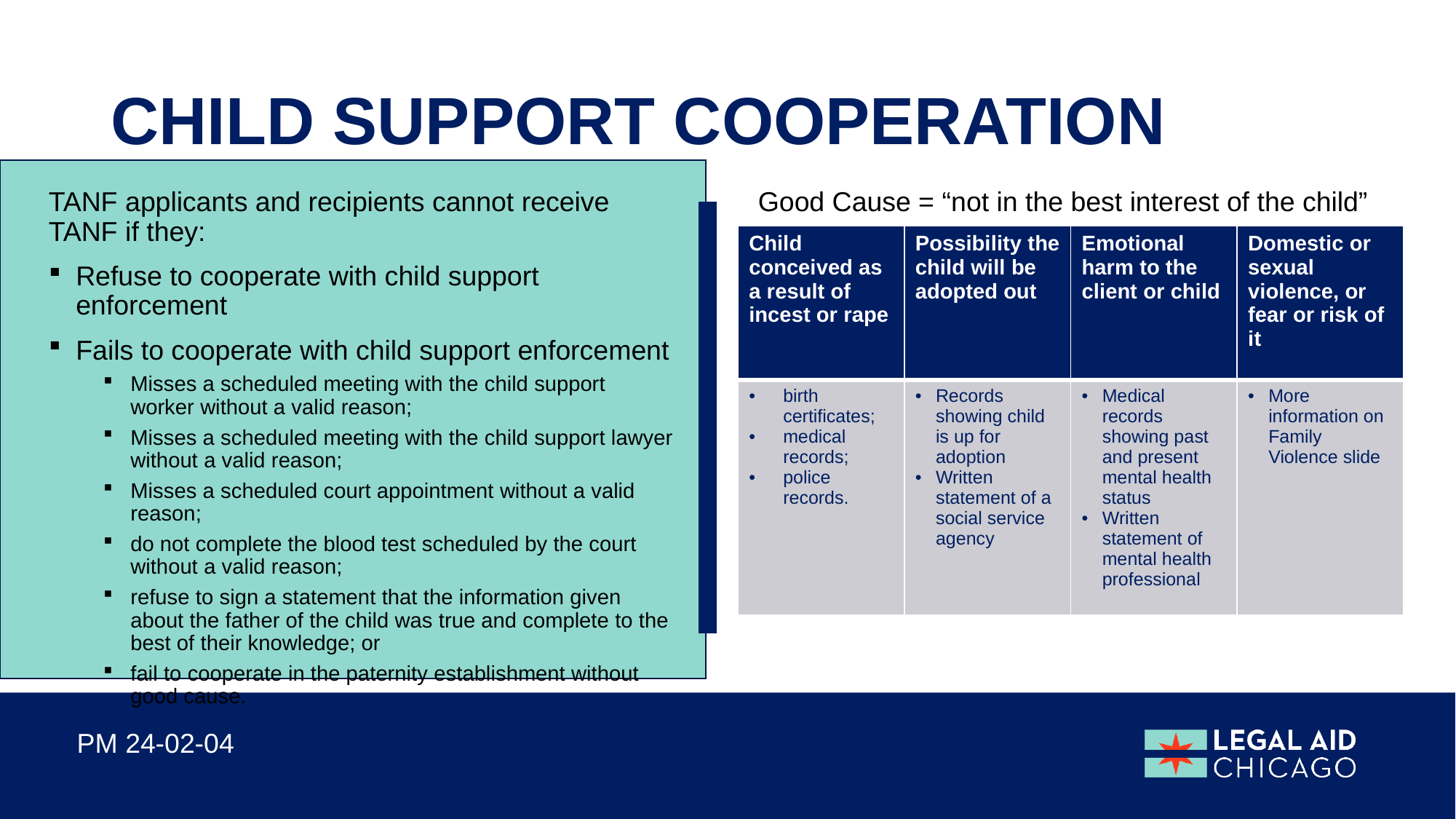

# Child support cooperation

TANF applicants and recipients cannot receive TANF if they:
Refuse to cooperate with child support enforcement
Fails to cooperate with child support enforcement
Misses a scheduled meeting with the child support worker without a valid reason;
Misses a scheduled meeting with the child support lawyer without a valid reason;
Misses a scheduled court appointment without a valid reason;
do not complete the blood test scheduled by the court without a valid reason;
refuse to sign a statement that the information given about the father of the child was true and complete to the best of their knowledge; or
fail to cooperate in the paternity establishment without good cause.

Good Cause = “not in the best interest of the child”

| Child conceived as a result of incest or rape | Possibility the child will be adopted out | Emotional harm to the client or child | Domestic or sexual violence, or fear or risk of it |
| --- | --- | --- | --- |
| birth certificates; medical records; police records. | Records showing child is up for adoption Written statement of a social service agency | Medical records showing past and present mental health status Written statement of mental health professional | More information on Family Violence slide |
PM 24-02-04